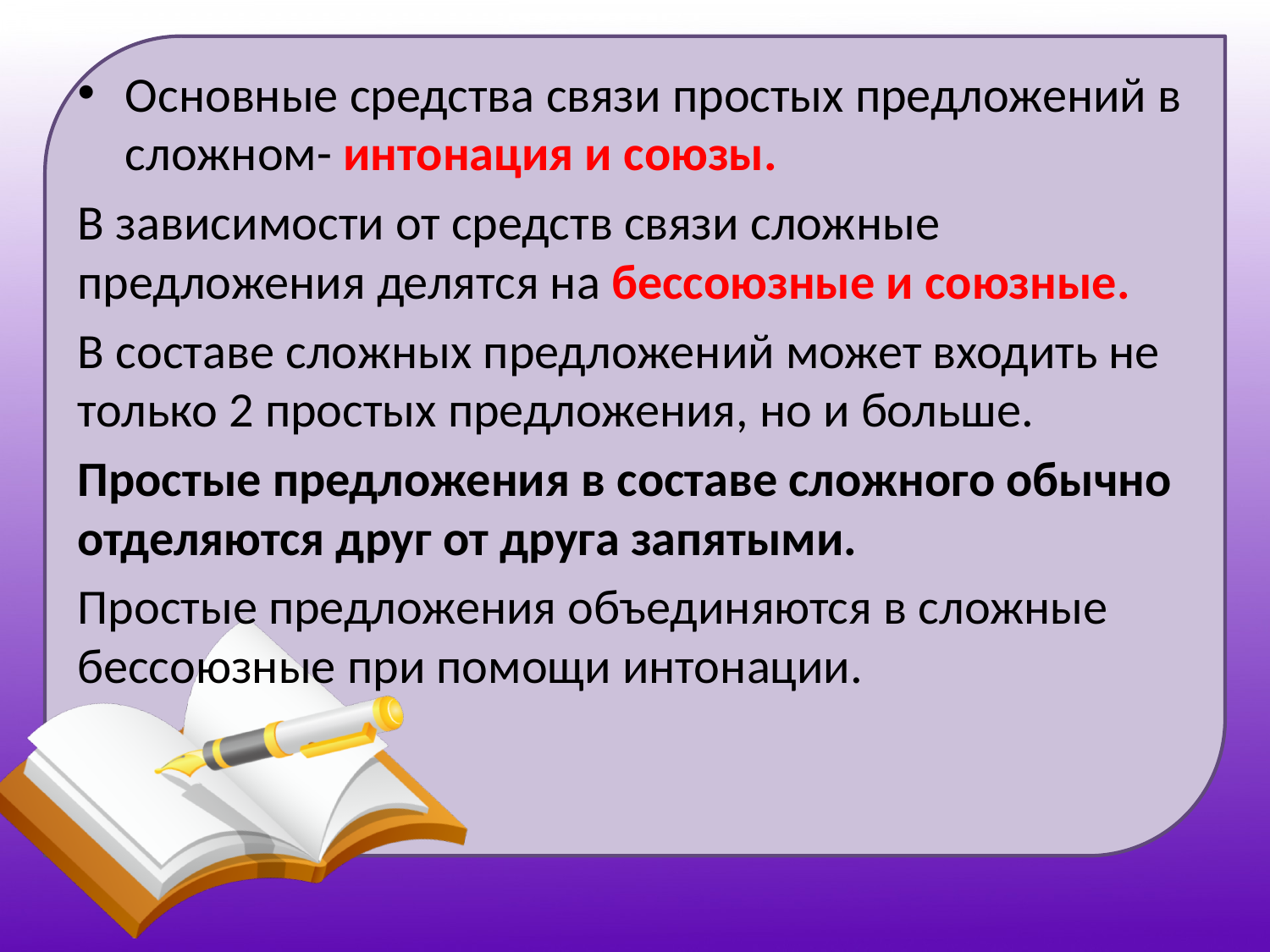

#
Основные средства связи простых предложений в сложном- интонация и союзы.
В зависимости от средств связи сложные предложения делятся на бессоюзные и союзные.
В составе сложных предложений может входить не только 2 простых предложения, но и больше.
Простые предложения в составе сложного обычно отделяются друг от друга запятыми.
Простые предложения объединяются в сложные бессоюзные при помощи интонации.